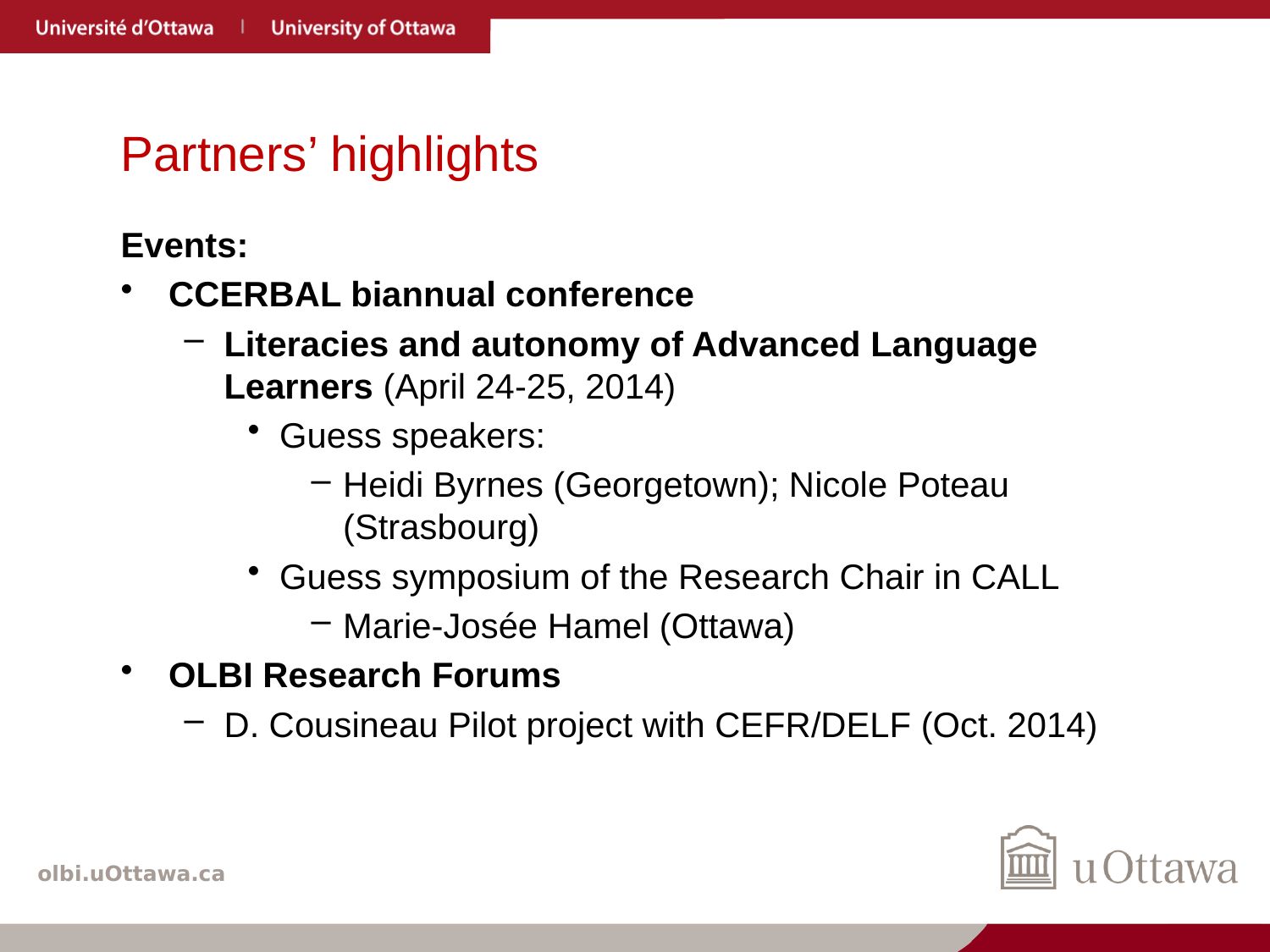

Partners’ highlights
Events:
CCERBAL biannual conference
Literacies and autonomy of Advanced Language Learners (April 24-25, 2014)
Guess speakers:
Heidi Byrnes (Georgetown); Nicole Poteau (Strasbourg)
Guess symposium of the Research Chair in CALL
Marie-Josée Hamel (Ottawa)
OLBI Research Forums
D. Cousineau Pilot project with CEFR/DELF (Oct. 2014)